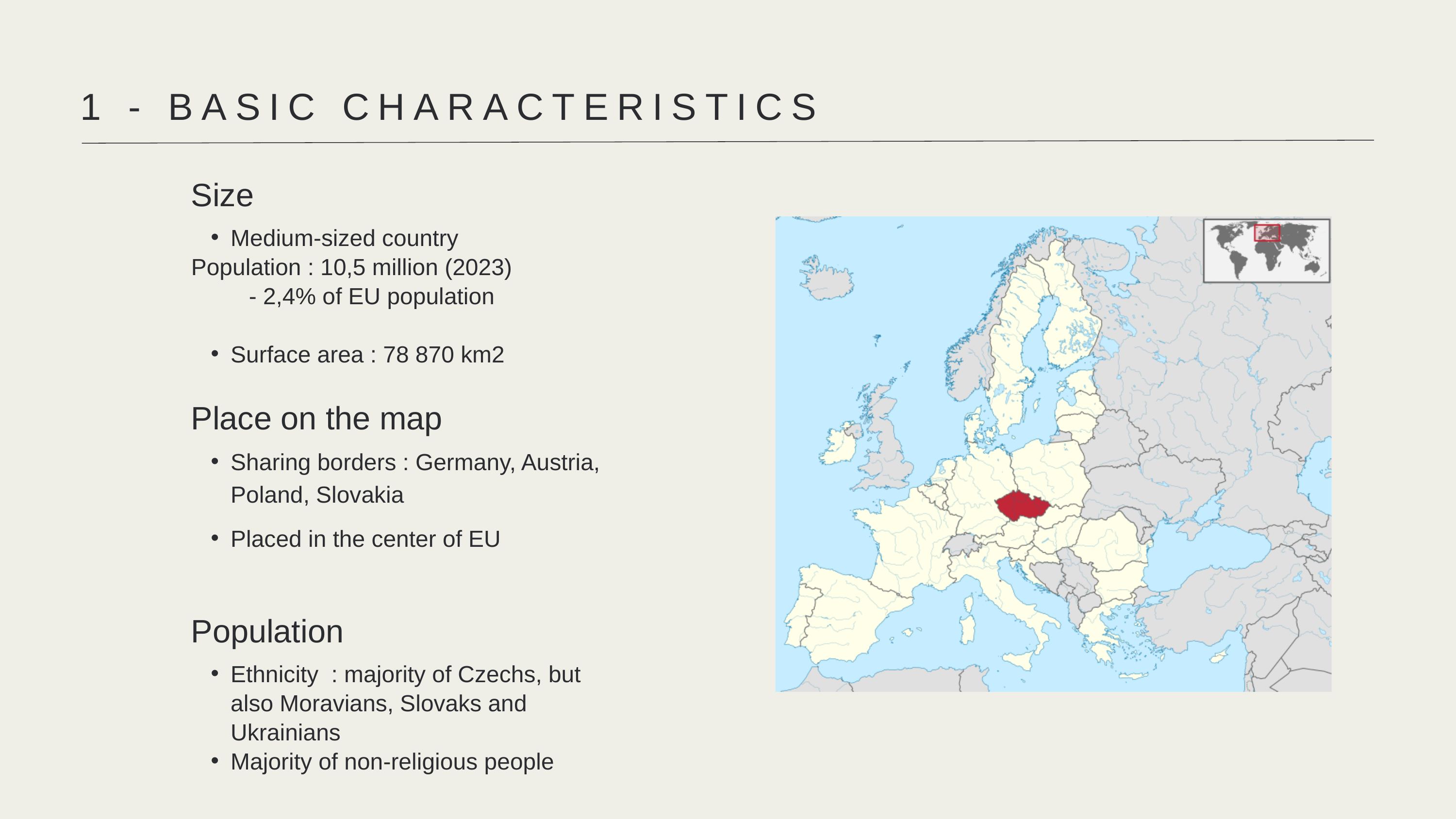

1 - BASIC CHARACTERISTICS

Size
Medium-sized country
Population : 10,5 million (2023)
         - 2,4% of EU population

Surface area : 78 870 km2

Place on the map
Sharing borders : Germany, Austria, Poland, Slovakia

Placed in the center of EU
Population
Ethnicity  : majority of Czechs, but also Moravians, Slovaks and Ukrainians
Majority of non-religious people